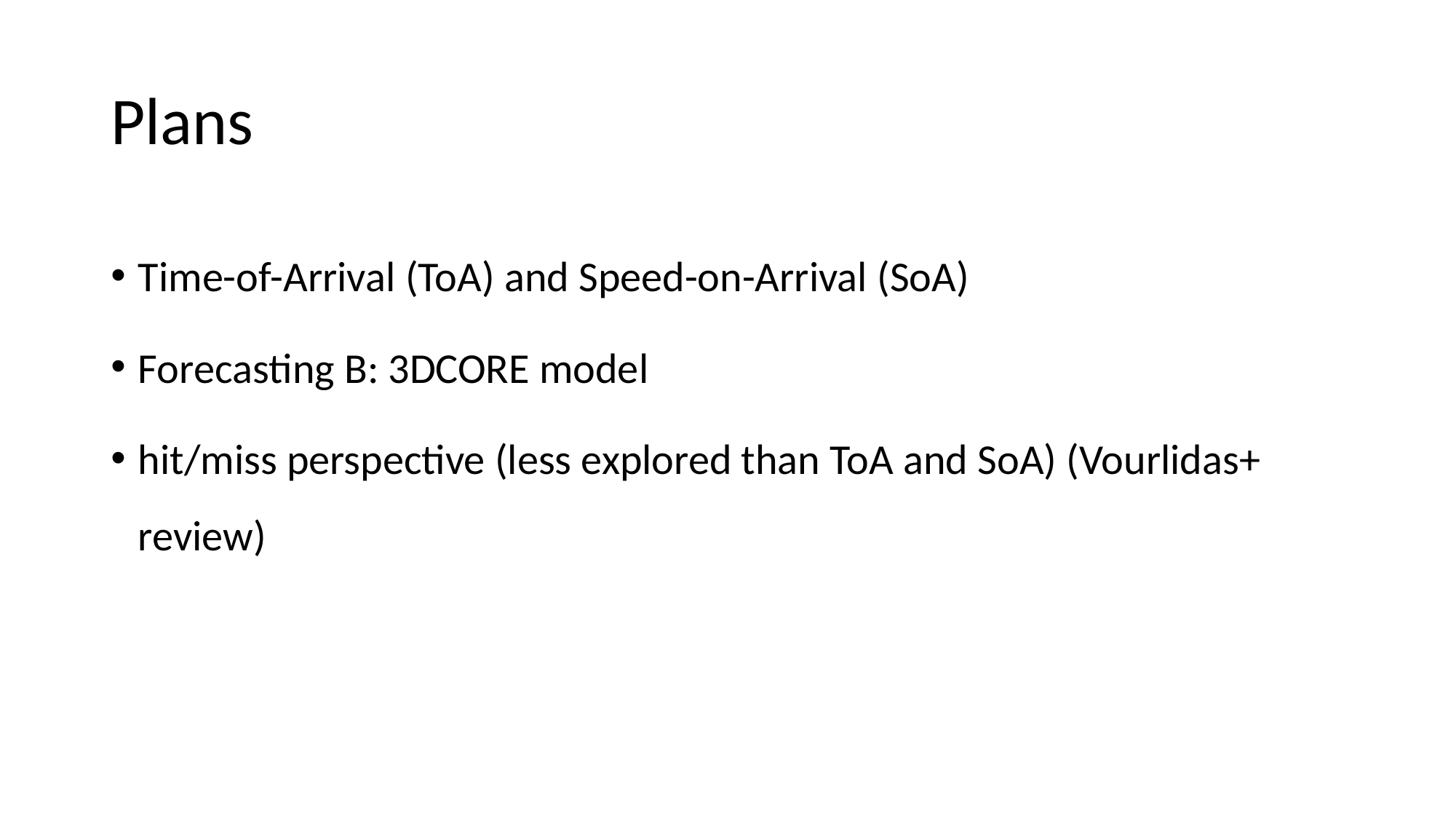

# Plans
Time-of-Arrival (ToA) and Speed-on-Arrival (SoA)
Forecasting B: 3DCORE model
hit/miss perspective (less explored than ToA and SoA) (Vourlidas+ review)